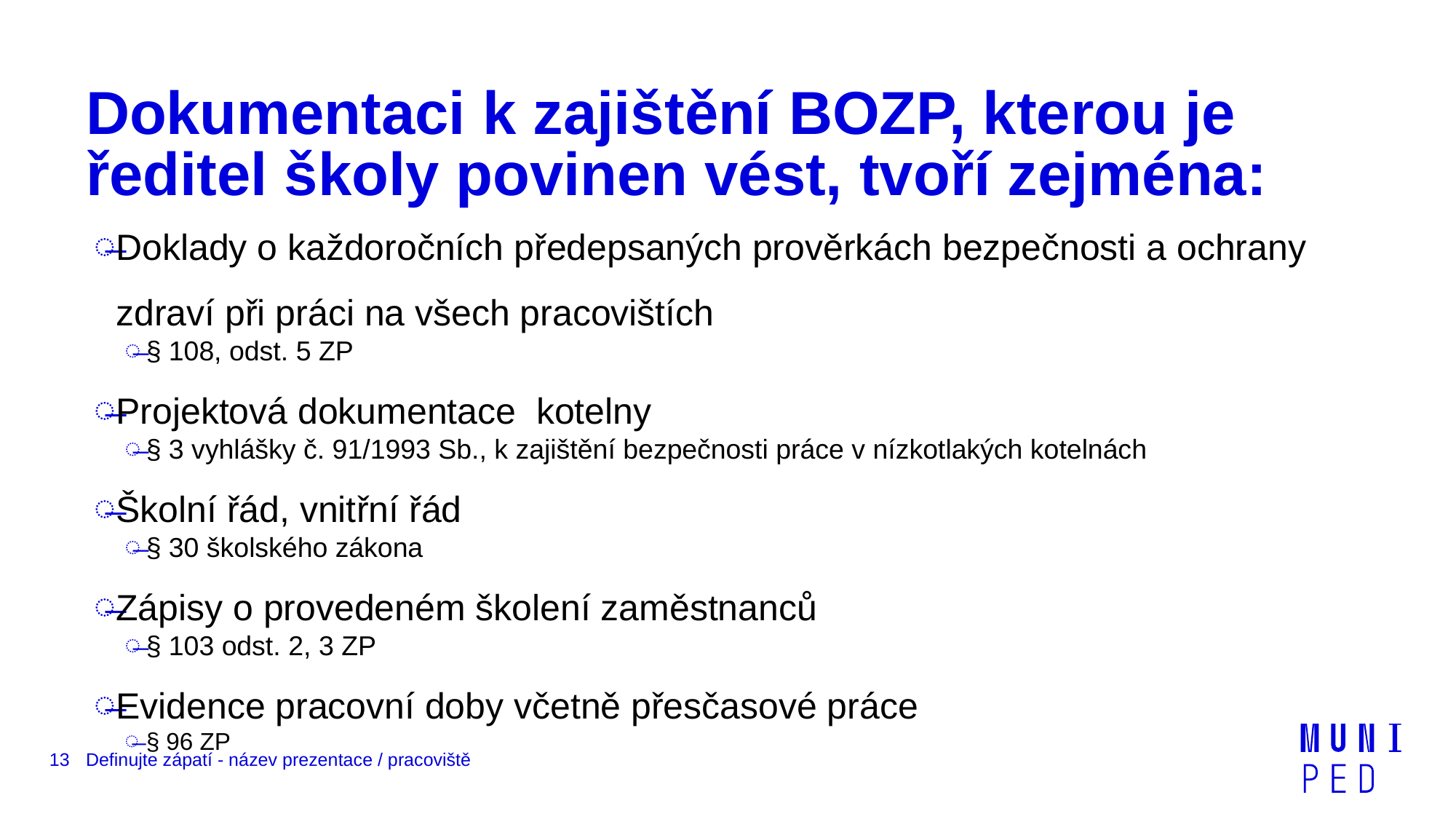

# Dokumentaci k zajištění BOZP, kterou je ředitel školy povinen vést, tvoří zejména:
Doklady o každoročních předepsaných prověrkách bezpečnosti a ochrany zdraví při práci na všech pracovištích
§ 108, odst. 5 ZP
Projektová dokumentace  kotelny
§ 3 vyhlášky č. 91/1993 Sb., k zajištění bezpečnosti práce v nízkotlakých kotelnách
Školní řád, vnitřní řád
§ 30 školského zákona
Zápisy o provedeném školení zaměstnanců
§ 103 odst. 2, 3 ZP
Evidence pracovní doby včetně přesčasové práce
§ 96 ZP
13
Definujte zápatí - název prezentace / pracoviště